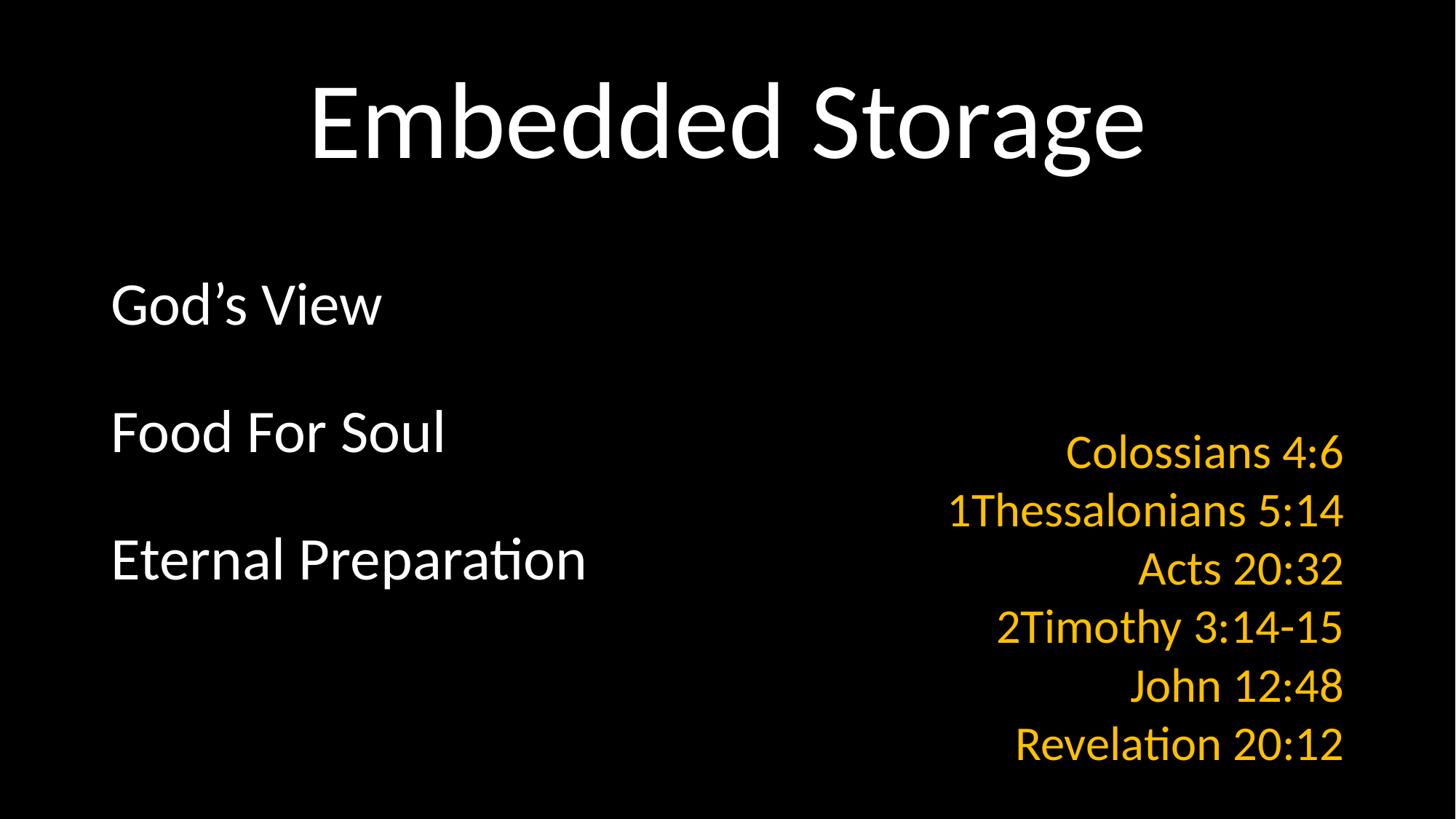

# Embedded Storage
Colossians 4:6
1Thessalonians 5:14
Acts 20:32
2Timothy 3:14-15
John 12:48
Revelation 20:12
God’s View
Food For Soul
Eternal Preparation